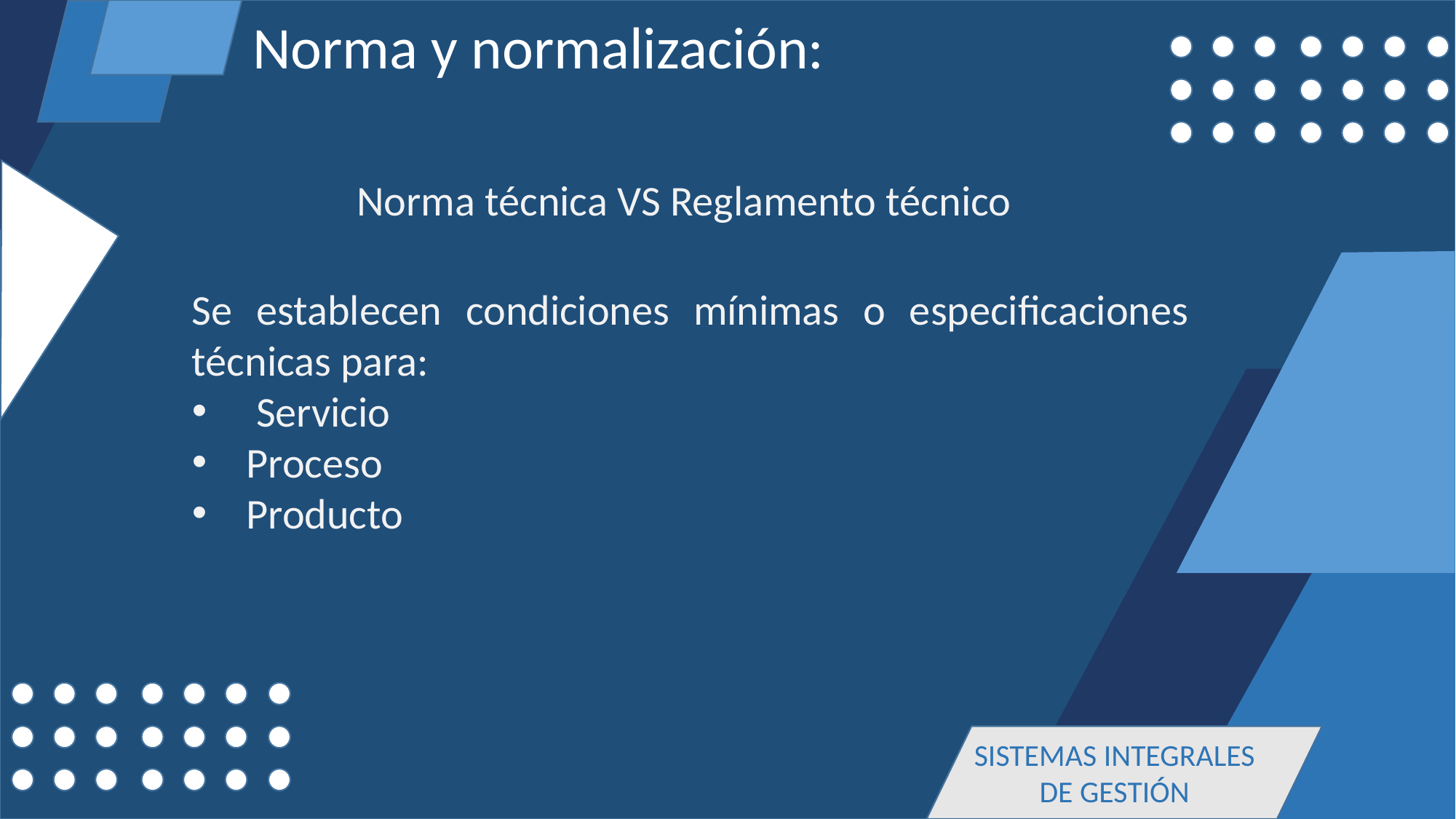

Norma y normalización:

Norma técnica VS Reglamento técnico

Se establecen condiciones mínimas o especificaciones técnicas para:
 Servicio
Proceso
Producto

SISTEMAS INTEGRALES DE GESTIÓN